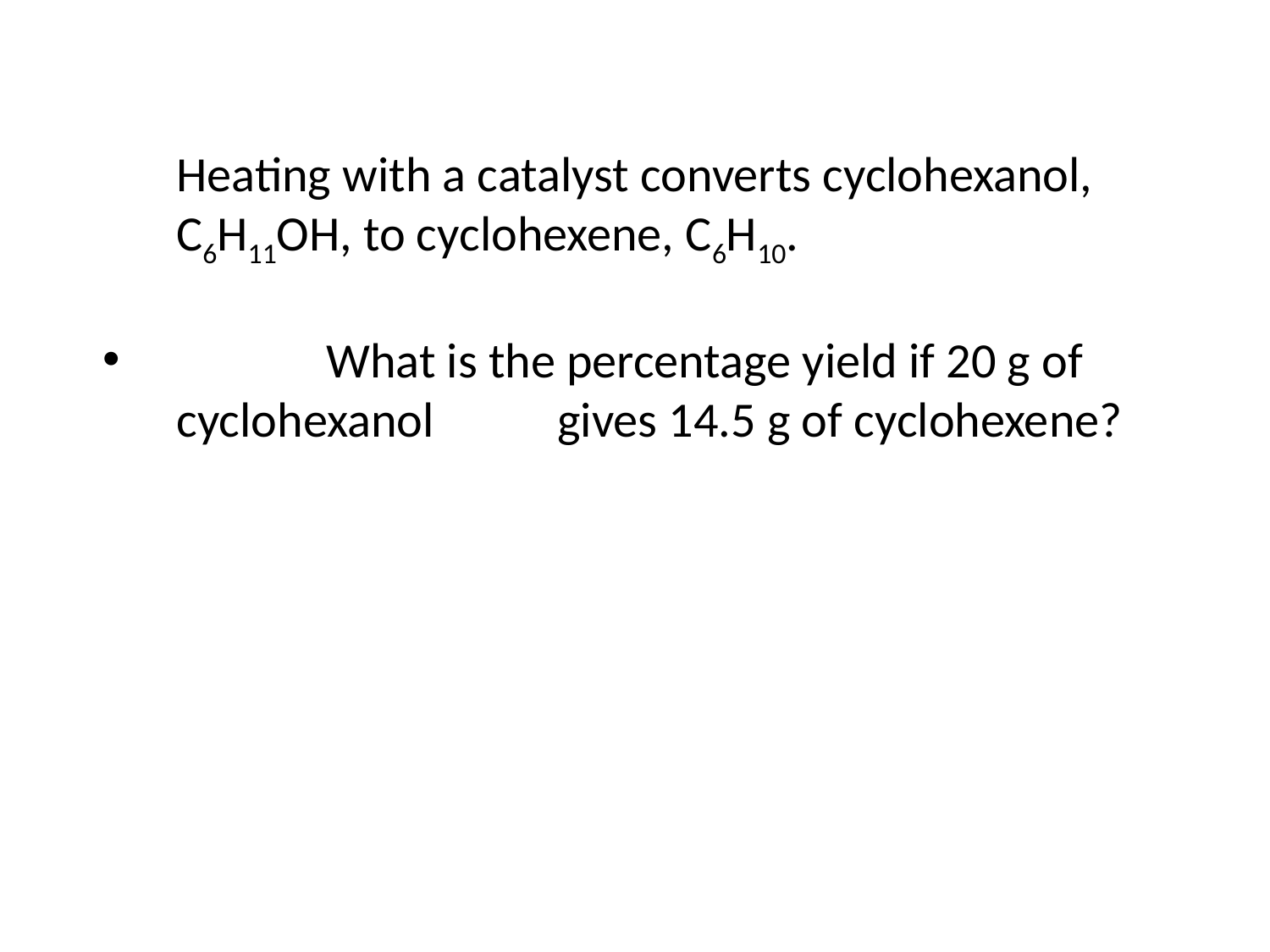

Heating with a catalyst converts cyclohexanol, C6H11OH, to cyclohexene, C6H10.

	What is the percentage yield if 20 g of cyclohexanol 	gives 14.5 g of cyclohexene?

5.	The reaction involving cyanide in the older process for making the active ingredient for Roundup was exothermic. The replacement reaction in the newer process is endothermic. Suggest why this difference contributes to safety.